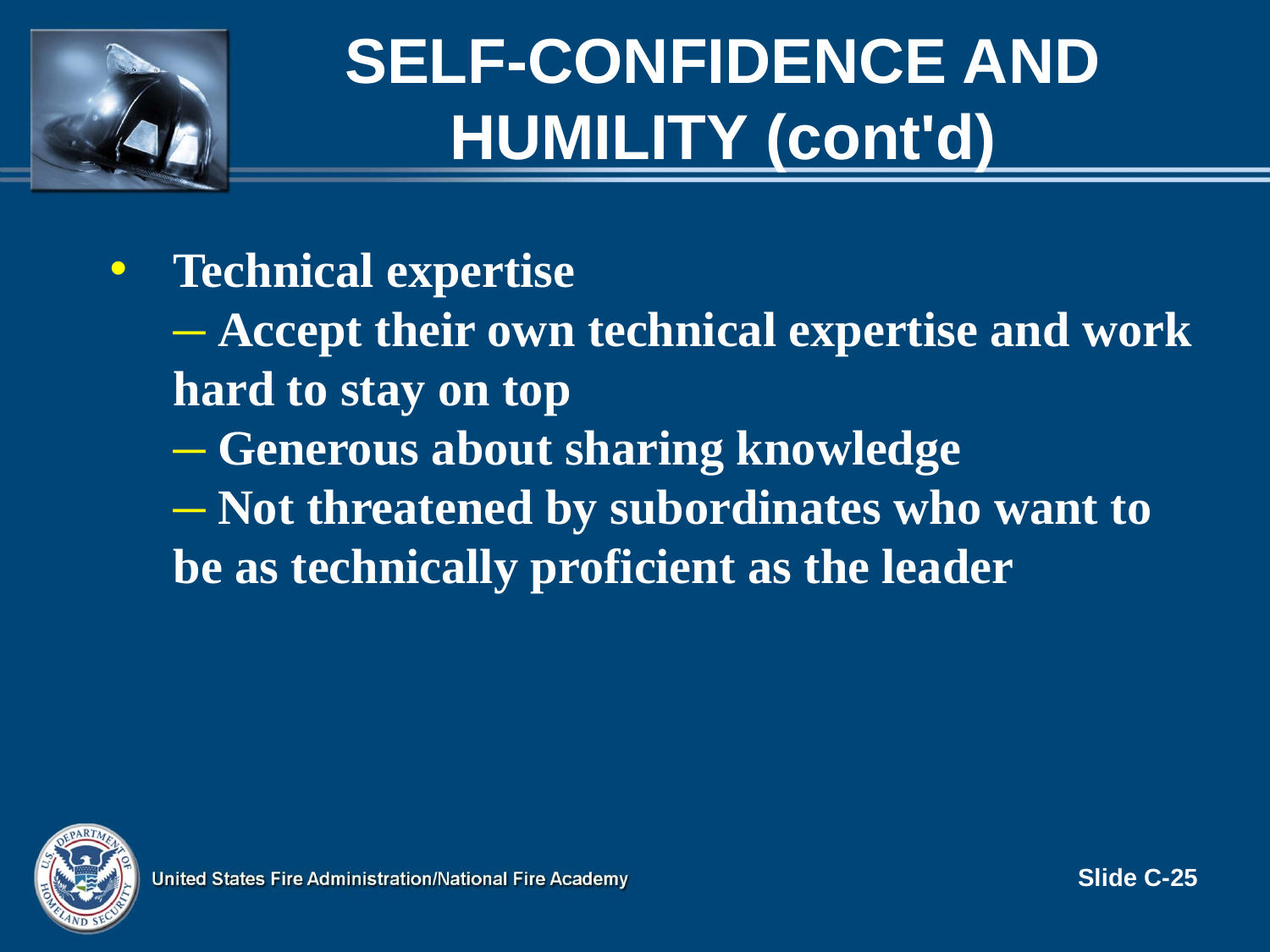

# Self-Confidence and Humility (cont'd)
Technical expertise
 Accept their own technical expertise and work hard to stay on top
 Generous about sharing knowledge
 Not threatened by subordinates who want to be as technically proficient as the leader
Slide C-25